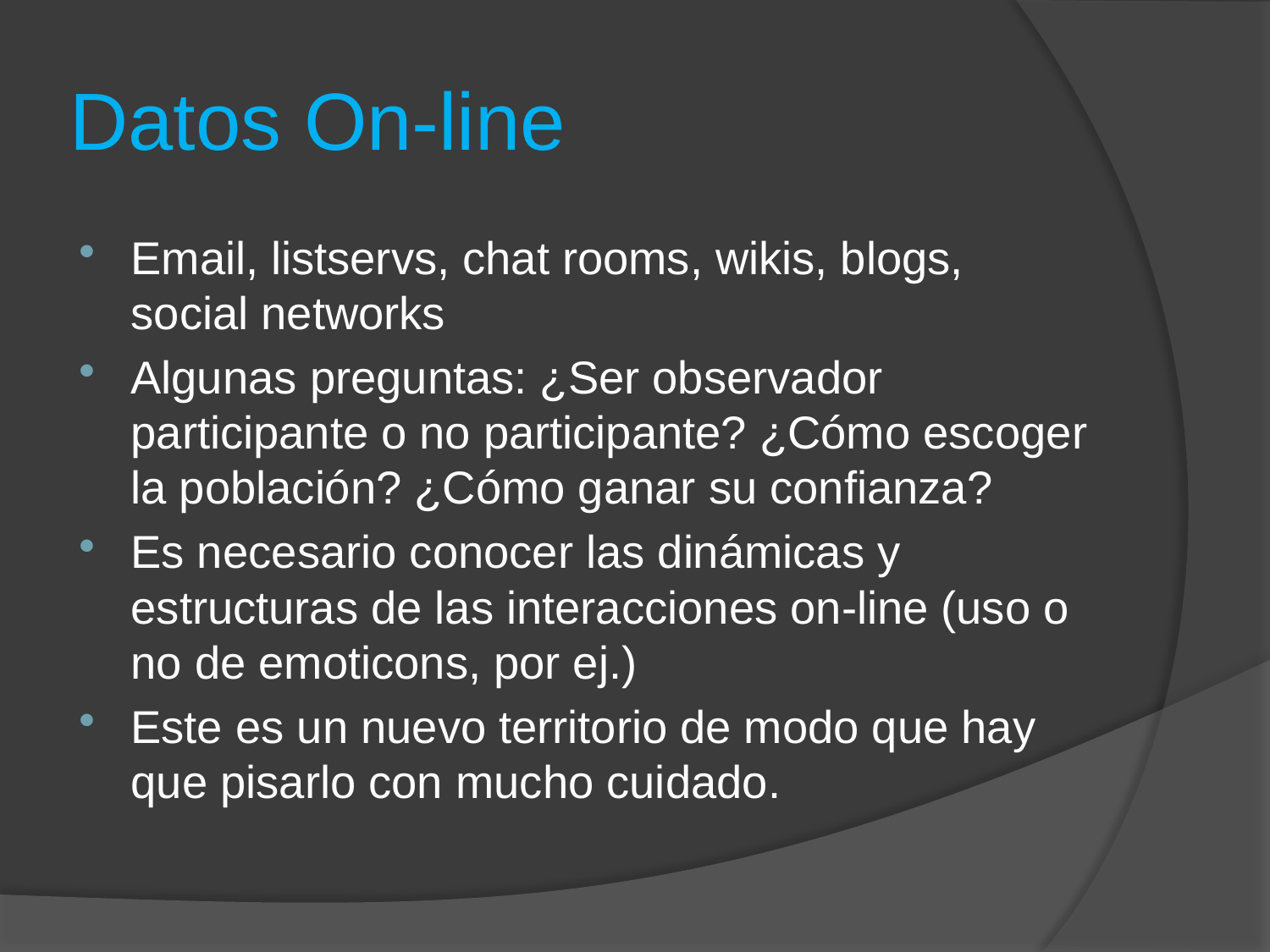

# Datos On-line
Email, listservs, chat rooms, wikis, blogs, social networks
Algunas preguntas: ¿Ser observador participante o no participante? ¿Cómo escoger la población? ¿Cómo ganar su confianza?
Es necesario conocer las dinámicas y estructuras de las interacciones on-line (uso o no de emoticons, por ej.)
Este es un nuevo territorio de modo que hay que pisarlo con mucho cuidado.